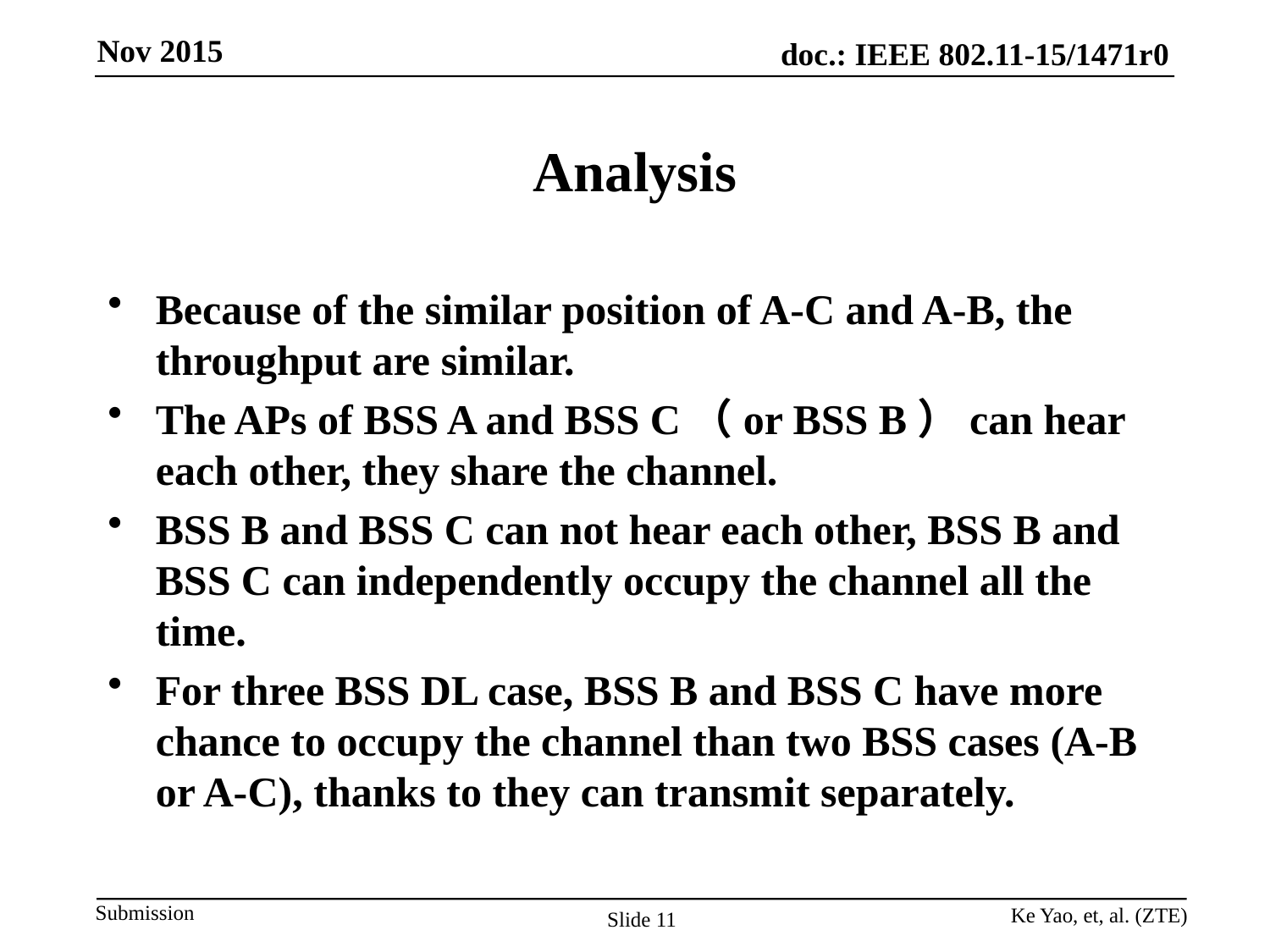

# Analysis
Because of the similar position of A-C and A-B, the throughput are similar.
The APs of BSS A and BSS C（or BSS B）can hear each other, they share the channel.
BSS B and BSS C can not hear each other, BSS B and BSS C can independently occupy the channel all the time.
For three BSS DL case, BSS B and BSS C have more chance to occupy the channel than two BSS cases (A-B or A-C), thanks to they can transmit separately.
Ke Yao, et, al. (ZTE)
Slide 11